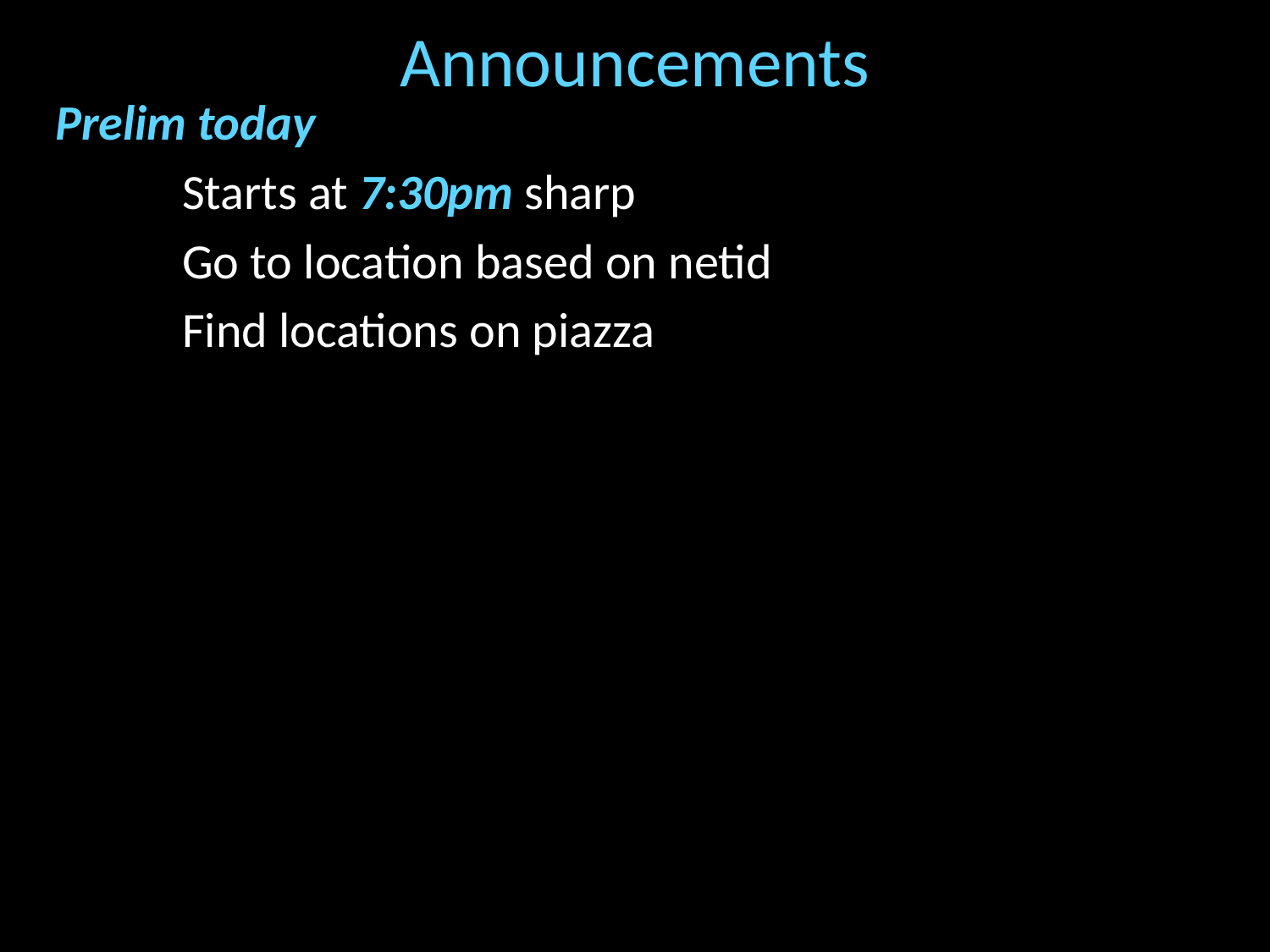

# Announcements
Prelim today
	Starts at 7:30pm sharp
	Go to location based on netid
	Find locations on piazza